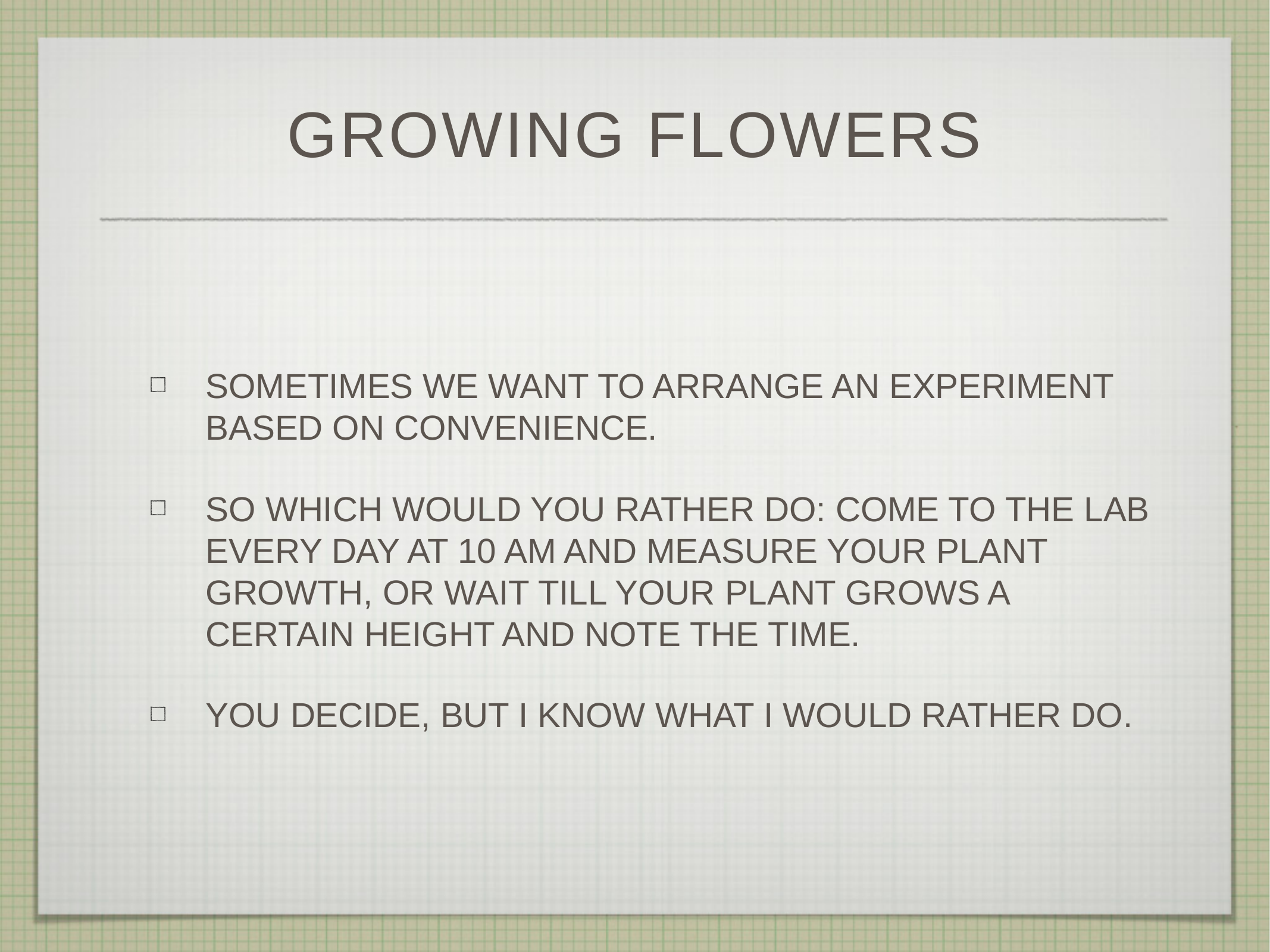

# growing flowers
sometimes we want to arrange an experiment based on convenience.
so which would you rather do: come to the lab every day at 10 am and measure your plant growth, or wait till your plant grows a certain height and note the time.
you decide, But i know what i would rather do.